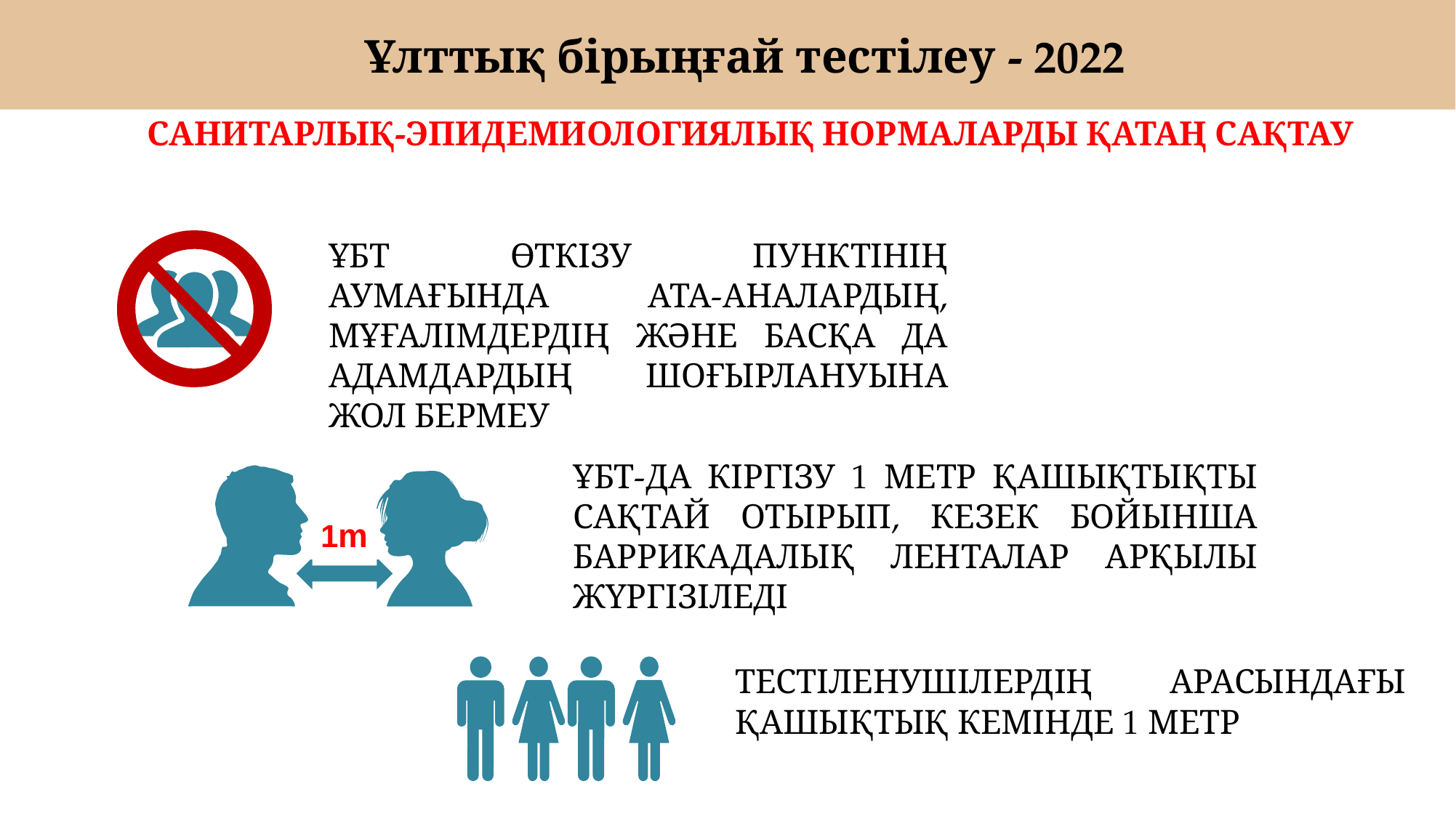

# Ұлттық бірыңғай тестілеу - 2022

САНИТАРЛЫҚ-ЭПИДЕМИОЛОГИЯЛЫҚ НОРМАЛАРДЫ ҚАТАҢ САҚТАУ

ҰБТ ӨТКІЗУ ПУНКТІНІҢ АУМАҒЫНДА АТА-АНАЛАРДЫҢ, МҰҒАЛІМДЕРДІҢ ЖӘНЕ БАСҚА ДА АДАМДАРДЫҢ ШОҒЫРЛАНУЫНА ЖОЛ БЕРМЕУ
ҰБТ-ДА КІРГІЗУ 1 МЕТР ҚАШЫҚТЫҚТЫ САҚТАЙ ОТЫРЫП, КЕЗЕК БОЙЫНША БАРРИКАДАЛЫҚ ЛЕНТАЛАР АРҚЫЛЫ ЖҮРГІЗІЛЕДІ

1m

ТЕСТІЛЕНУШІЛЕРДІҢ АРАСЫНДАҒЫ ҚАШЫҚТЫҚ КЕМІНДЕ 1 МЕТР